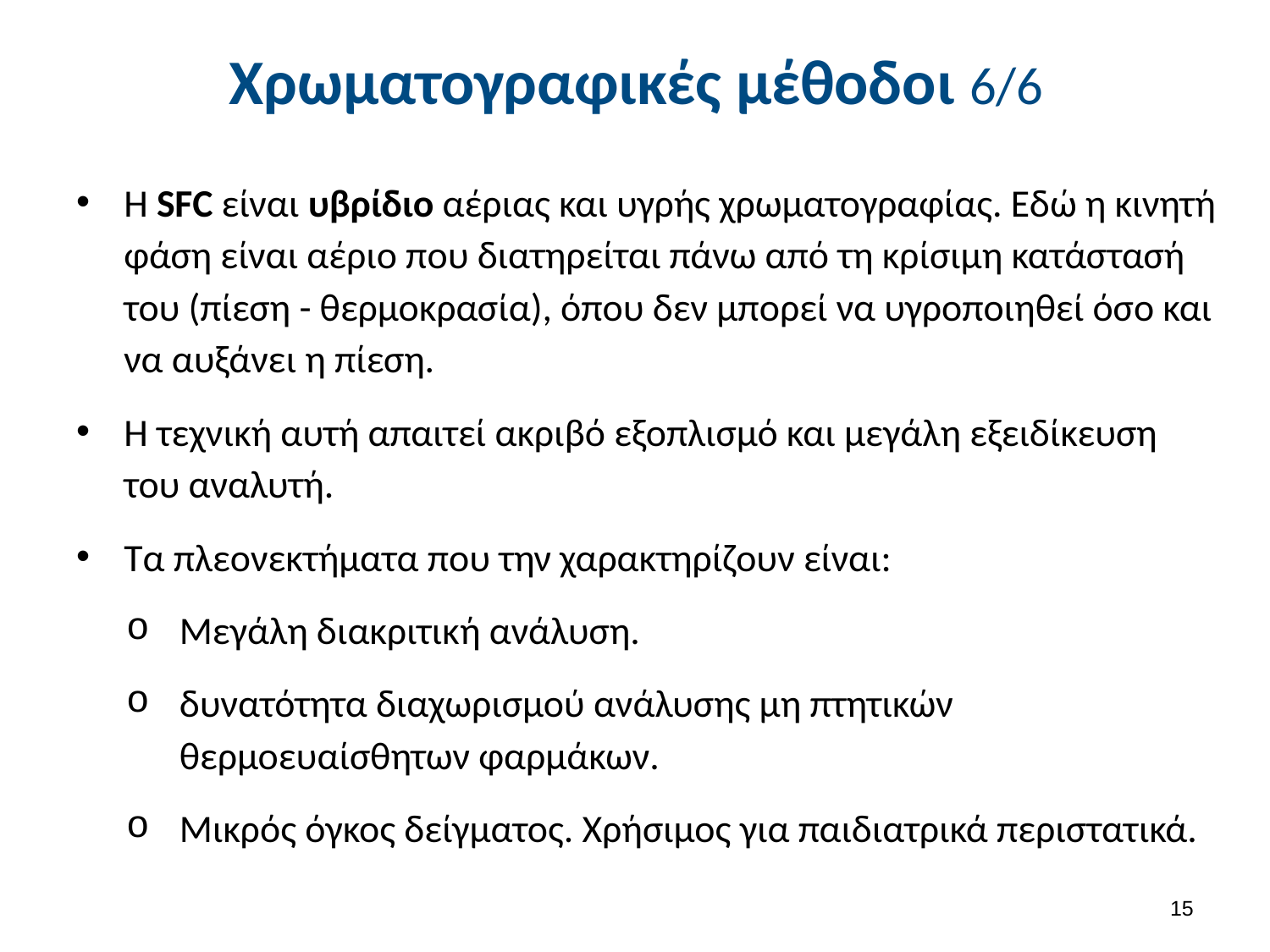

# Χρωματογραφικές μέθοδοι 6/6
Η SFC είναι υβρίδιο αέριας και υγρής χρωματογραφίας. Εδώ η κινητή φάση είναι αέριο που διατηρείται πάνω από τη κρίσιμη κατάστασή του (πίεση - θερμοκρασία), όπου δεν μπορεί να υγροποιηθεί όσο και να αυξάνει η πίεση.
Η τεχνική αυτή απαιτεί ακριβό εξοπλισμό και μεγάλη εξειδίκευση του αναλυτή.
Τα πλεονεκτήματα που την χαρακτηρίζουν είναι:
Μεγάλη διακριτική ανάλυση.
δυνατότητα διαχωρισμού ανάλυσης μη πτητικών θερμοευαίσθητων φαρμάκων.
Μικρός όγκος δείγματος. Χρήσιμος για παιδιατρικά περιστατικά.
15